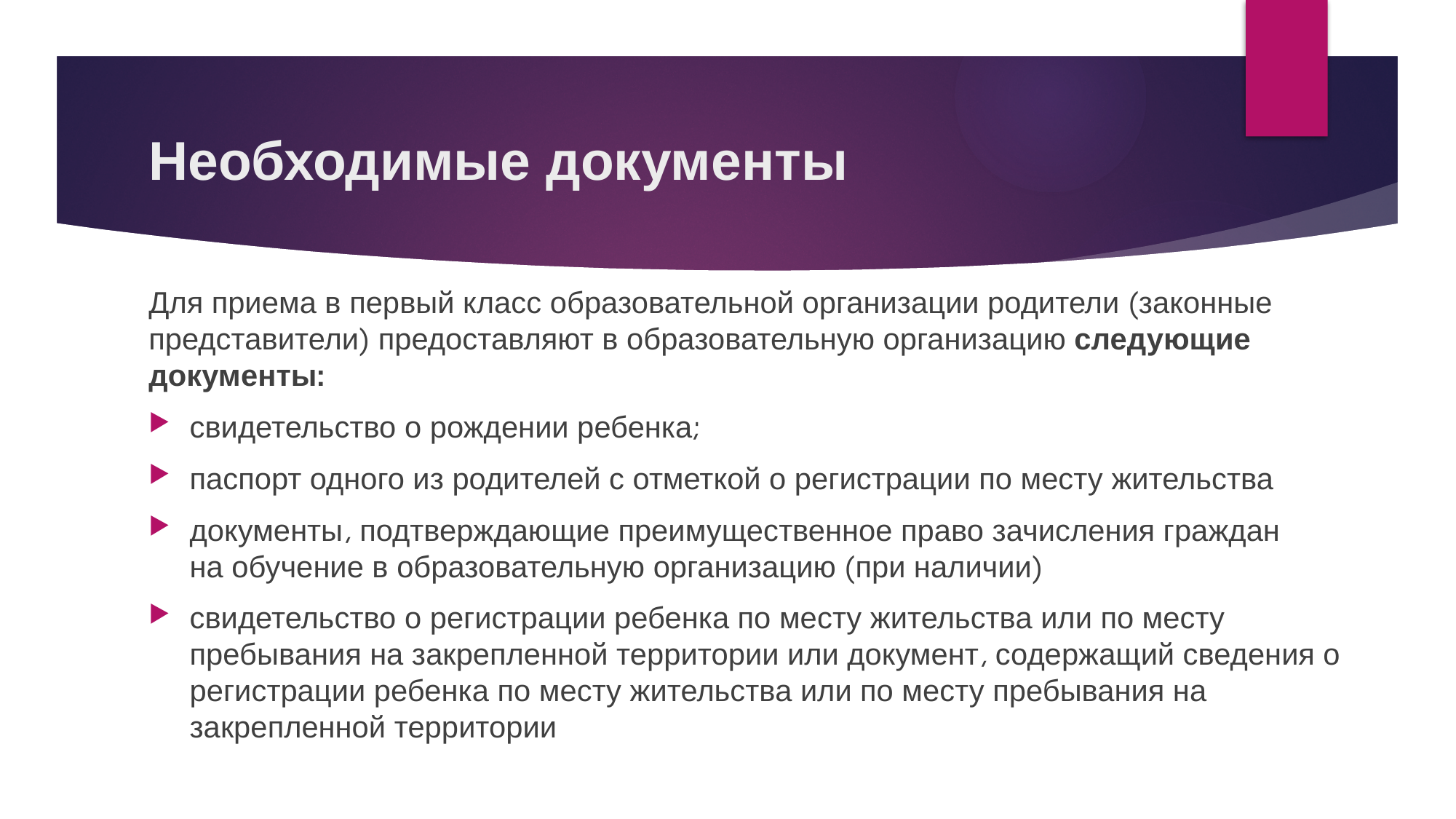

# Необходимые документы
Для приема в первый класс образовательной организации родители (законные представители) предоставляют в образовательную организацию следующие документы:
свидетельство о рождении ребенка;
паспорт одного из родителей с отметкой о регистрации по месту жительства
документы, подтверждающие преимущественное право зачисления граждан
на обучение в образовательную организацию (при наличии)
свидетельство о регистрации ребенка по месту жительства или по месту пребывания на закрепленной территории или документ, содержащий сведения о регистрации ребенка по месту жительства или по месту пребывания на закрепленной территории